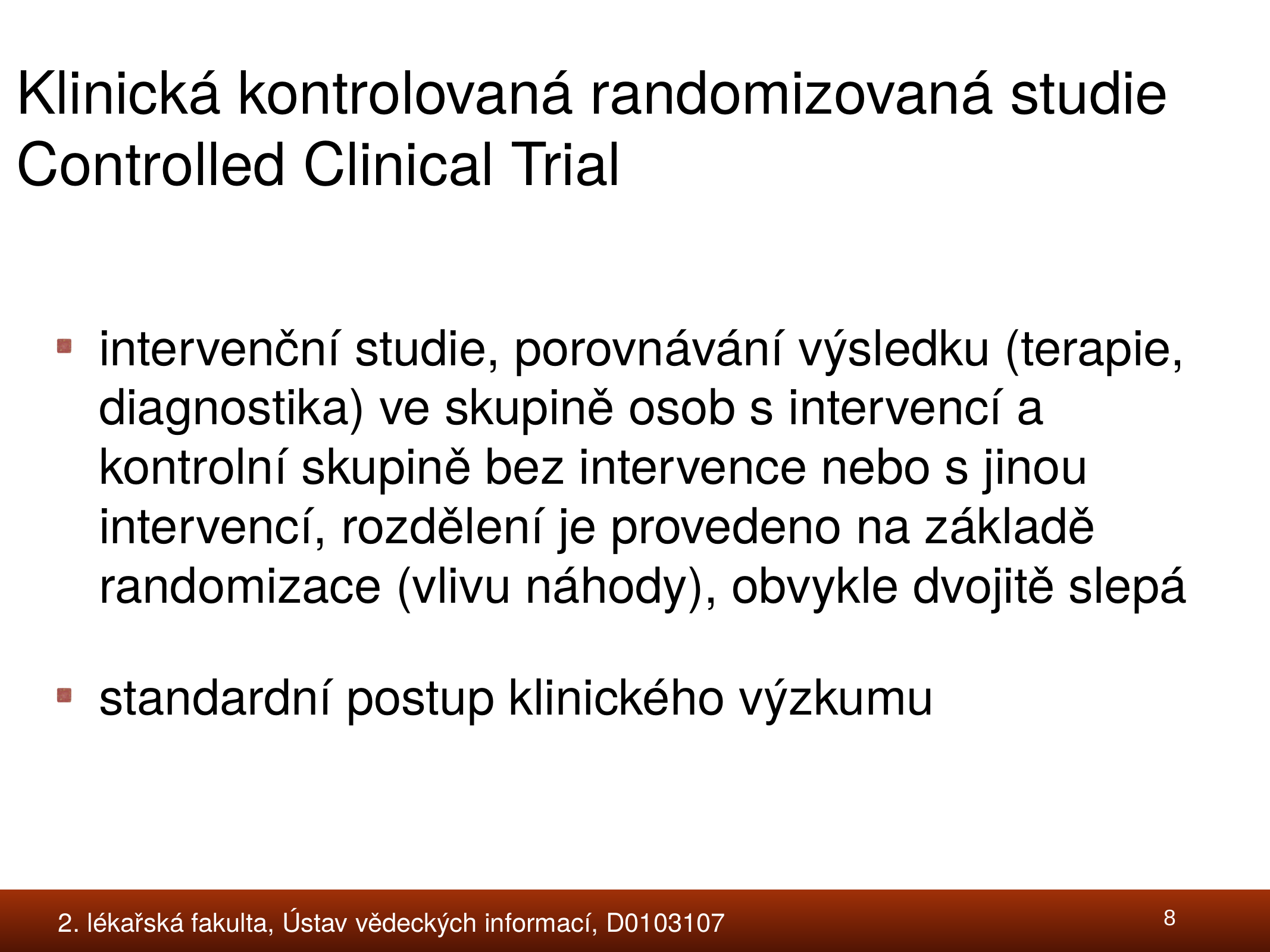

# Klinická kontrolovaná randomizovaná studie Controlled Clinical Trial
intervenční studie, porovnávání výsledku (terapie, diagnostika) ve skupině osob s intervencí a kontrolní skupině bez intervence nebo s jinou intervencí, rozdělení je provedeno na základě randomizace (vlivu náhody), obvykle dvojitě slepá
standardní postup klinického výzkumu
8